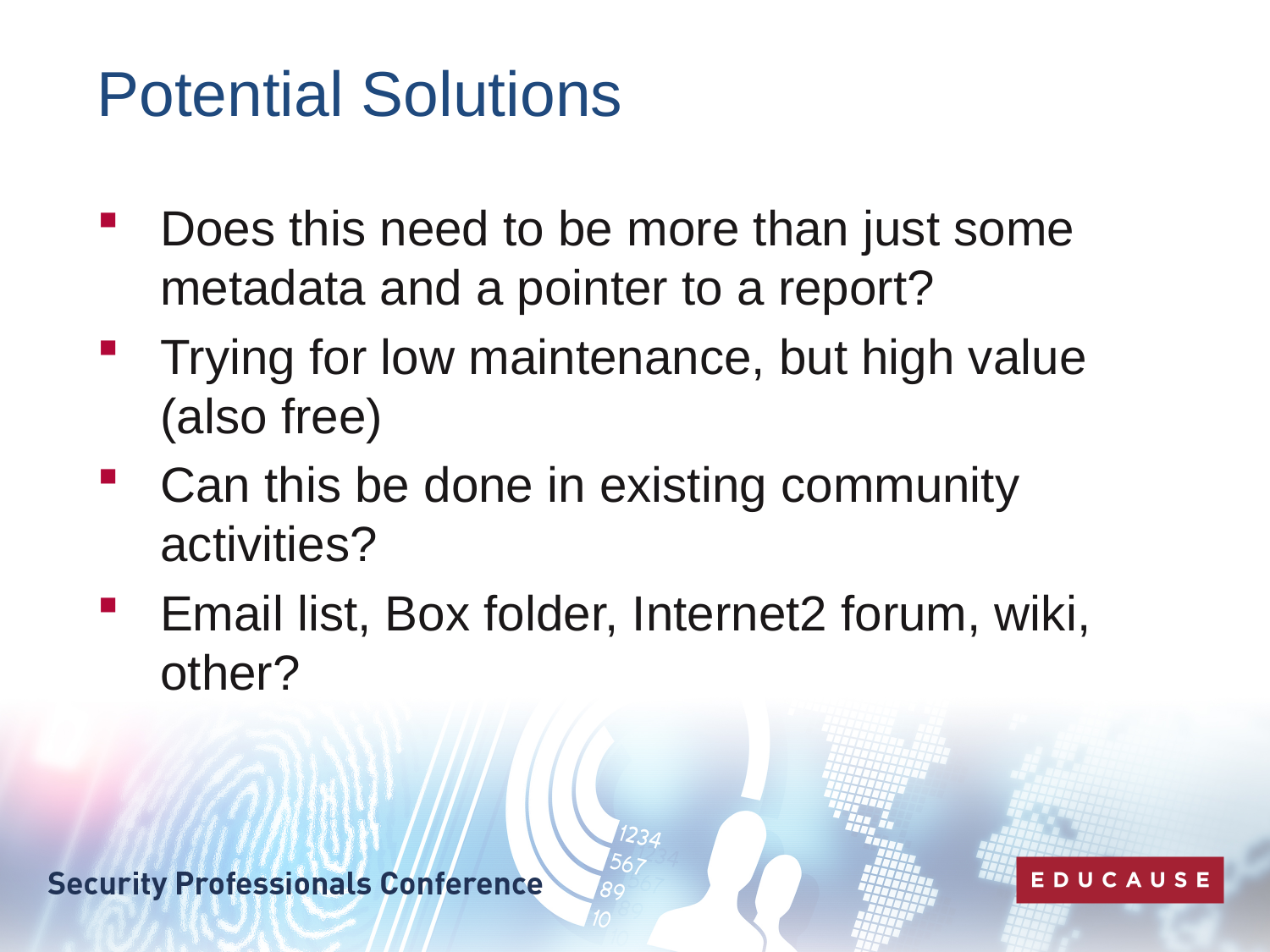

# Potential Solutions
Does this need to be more than just some metadata and a pointer to a report?
Trying for low maintenance, but high value (also free)
Can this be done in existing community activities?
Email list, Box folder, Internet2 forum, wiki, other?